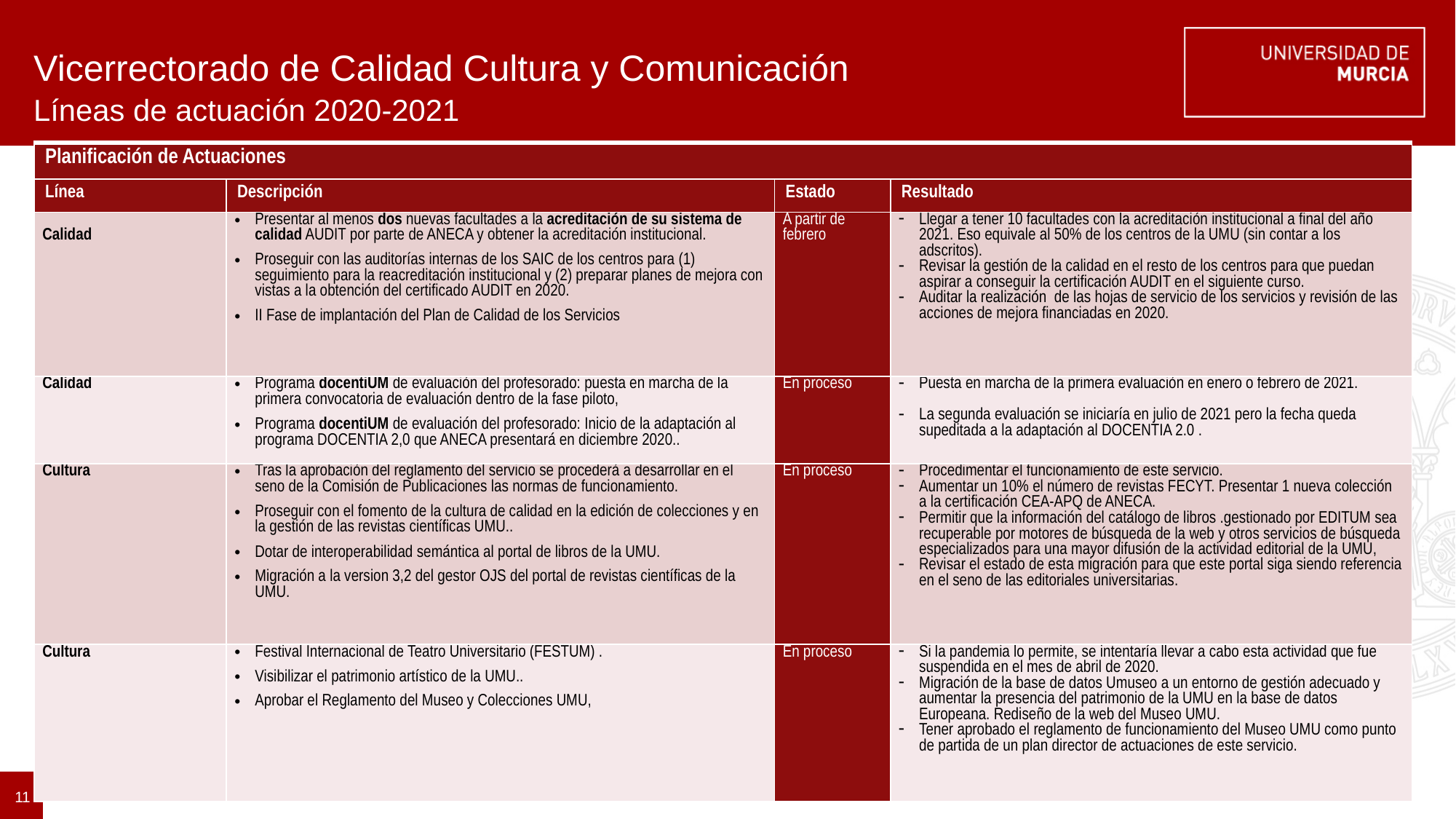

# Vicerrectorado de Calidad Cultura y Comunicación
Líneas de actuación 2020-2021
| Planificación de Actuaciones |  |  |  |
| --- | --- | --- | --- |
| Línea | Descripción | Estado | Resultado |
| Calidad | Presentar al menos dos nuevas facultades a la acreditación de su sistema de calidad AUDIT por parte de ANECA y obtener la acreditación institucional. Proseguir con las auditorías internas de los SAIC de los centros para (1) seguimiento para la reacreditación institucional y (2) preparar planes de mejora con vistas a la obtención del certificado AUDIT en 2020. II Fase de implantación del Plan de Calidad de los Servicios | A partir de febrero | Llegar a tener 10 facultades con la acreditación institucional a final del año 2021. Eso equivale al 50% de los centros de la UMU (sin contar a los adscritos). Revisar la gestión de la calidad en el resto de los centros para que puedan aspirar a conseguir la certificación AUDIT en el siguiente curso. Auditar la realización de las hojas de servicio de los servicios y revisión de las acciones de mejora financiadas en 2020. |
| Calidad | Programa docentiUM de evaluación del profesorado: puesta en marcha de la primera convocatoria de evaluación dentro de la fase piloto, Programa docentiUM de evaluación del profesorado: Inicio de la adaptación al programa DOCENTIA 2,0 que ANECA presentará en diciembre 2020.. | En proceso | Puesta en marcha de la primera evaluación en enero o febrero de 2021. La segunda evaluación se iniciaría en julio de 2021 pero la fecha queda supeditada a la adaptación al DOCENTIA 2.0 . |
| Cultura | Tras la aprobación del reglamento del servicio se procederá a desarrollar en el seno de la Comisión de Publicaciones las normas de funcionamiento. Proseguir con el fomento de la cultura de calidad en la edición de colecciones y en la gestión de las revistas científicas UMU.. Dotar de interoperabilidad semántica al portal de libros de la UMU. Migración a la version 3,2 del gestor OJS del portal de revistas científicas de la UMU. | En proceso | Procedimentar el funcionamiento de este servicio. Aumentar un 10% el número de revistas FECYT. Presentar 1 nueva colección a la certificación CEA-APQ de ANECA. Permitir que la información del catálogo de libros .gestionado por EDITUM sea recuperable por motores de búsqueda de la web y otros servicios de búsqueda especializados para una mayor difusión de la actividad editorial de la UMU, Revisar el estado de esta migración para que este portal siga siendo referencia en el seno de las editoriales universitarias. |
| Cultura | Festival Internacional de Teatro Universitario (FESTUM) . Visibilizar el patrimonio artístico de la UMU.. Aprobar el Reglamento del Museo y Colecciones UMU, | En proceso | Si la pandemia lo permite, se intentaría llevar a cabo esta actividad que fue suspendida en el mes de abril de 2020. Migración de la base de datos Umuseo a un entorno de gestión adecuado y aumentar la presencia del patrimonio de la UMU en la base de datos Europeana. Rediseño de la web del Museo UMU. Tener aprobado el reglamento de funcionamiento del Museo UMU como punto de partida de un plan director de actuaciones de este servicio. |
11